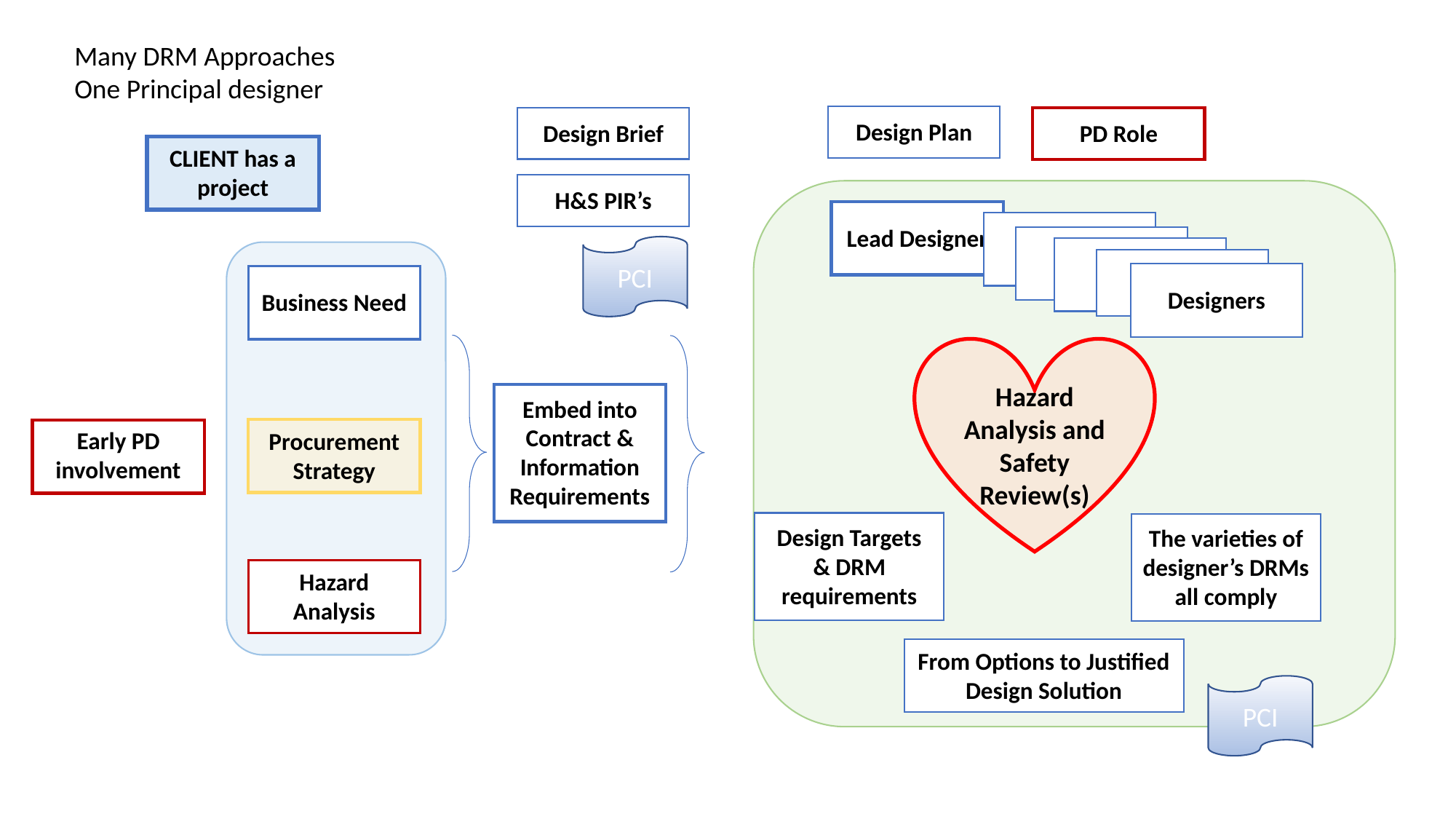

Many DRM Approaches
One Principal designer
Design Plan
Design Brief
PD Role
CLIENT has a project
H&S PIR’s

Lead Designer
.
.
.
.
Designers
PCI

Business Need

Hazard Analysis and Safety Review(s)
Embed into Contract & Information Requirements
Procurement Strategy
Early PD involvement
Design Targets
& DRM requirements
The varieties of designer’s DRMs
all comply
Hazard Analysis
From Options to Justified Design Solution
PCI